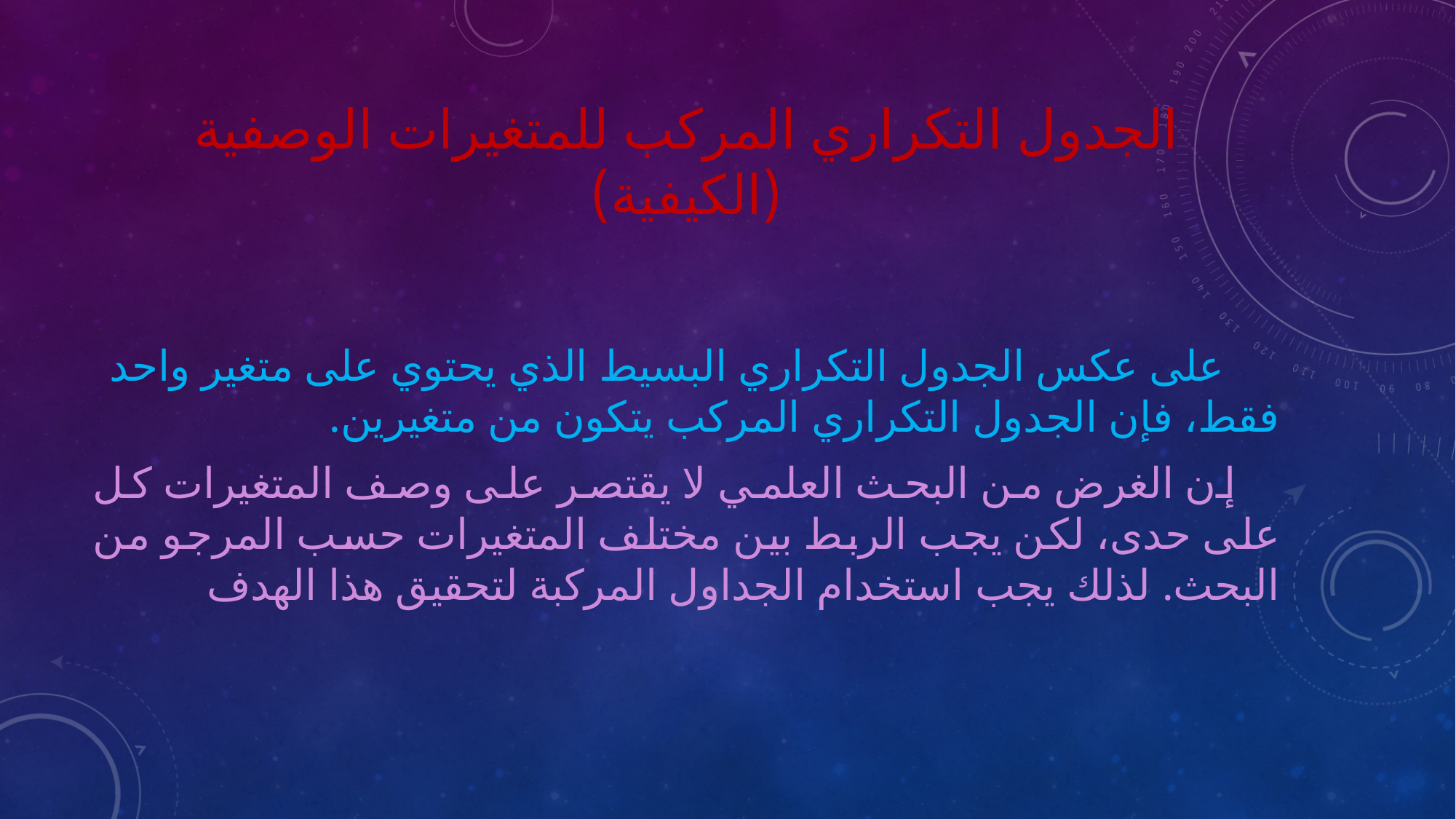

# الجدول التكراري المركب للمتغيرات الوصفية (الكيفية)
     على عكس الجدول التكراري البسيط الذي يحتوي على متغير واحد فقط، فإن الجدول التكراري المركب يتكون من متغيرين.
    إن الغرض من البحث العلمي لا يقتصر على وصف المتغيرات كل على حدى، لكن يجب الربط بين مختلف المتغيرات حسب المرجو من البحث. لذلك يجب استخدام الجداول المركبة لتحقيق هذا الهدف